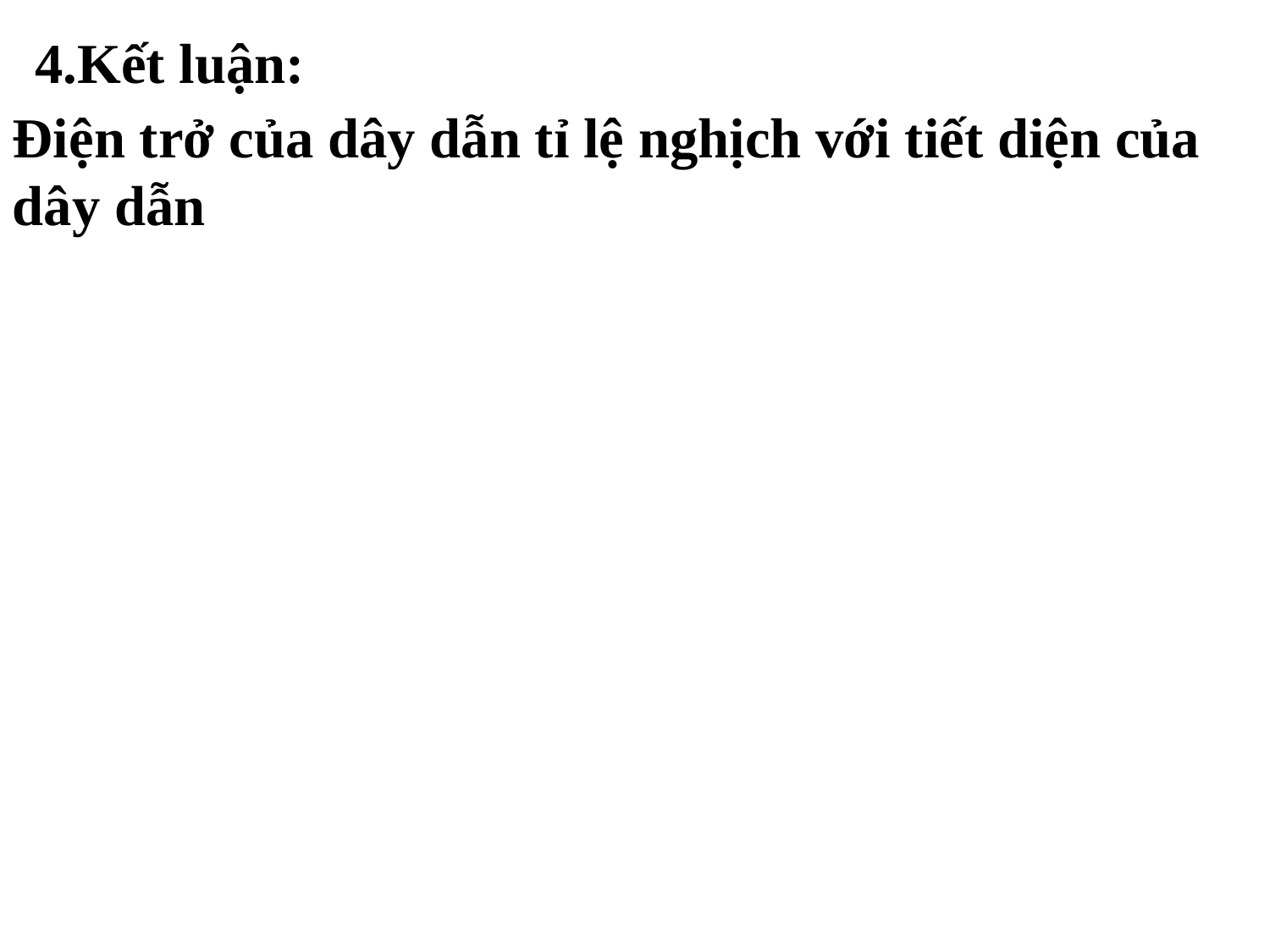

4.Kết luận:
Điện trở của dây dẫn tỉ lệ nghịch với tiết diện của dây dẫn